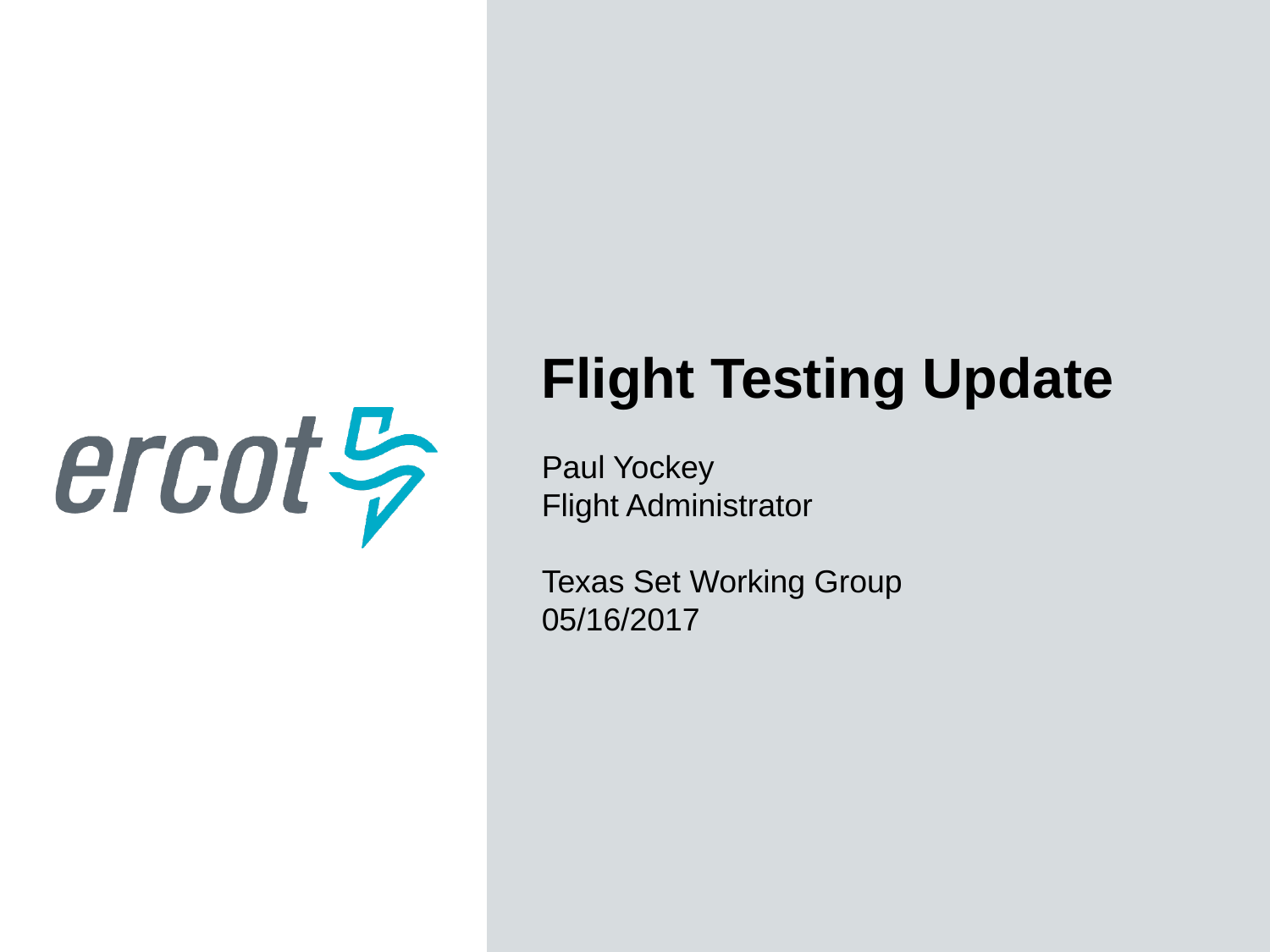

Flight Testing Update

Paul Yockey
Flight Administrator

Texas Set Working Group
05/16/2017